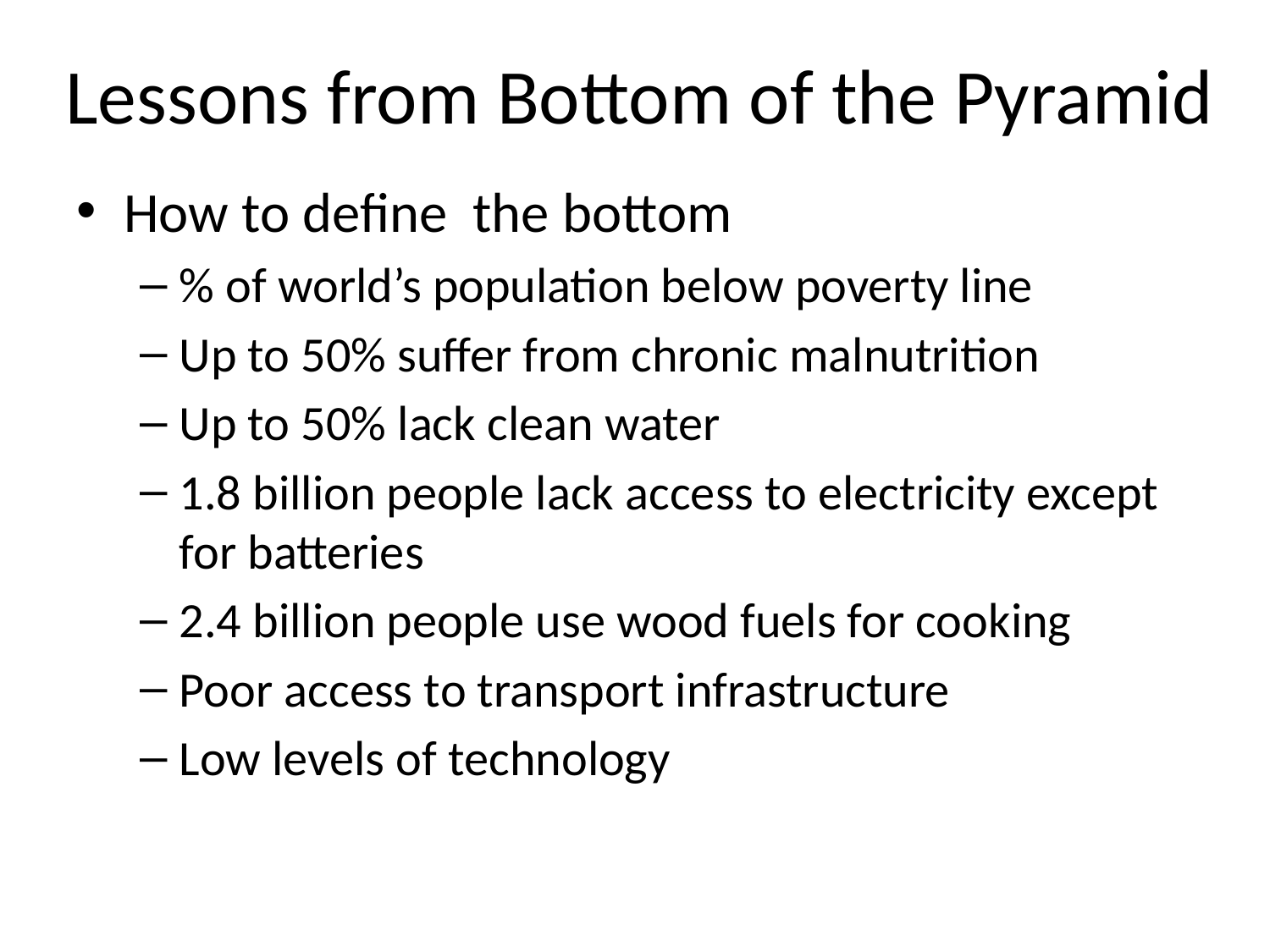

# Lessons from Bottom of the Pyramid
How to define  the bottom
% of world’s population below poverty line
Up to 50% suffer from chronic malnutrition
Up to 50% lack clean water
1.8 billion people lack access to electricity except for batteries
2.4 billion people use wood fuels for cooking
Poor access to transport infrastructure
Low levels of technology